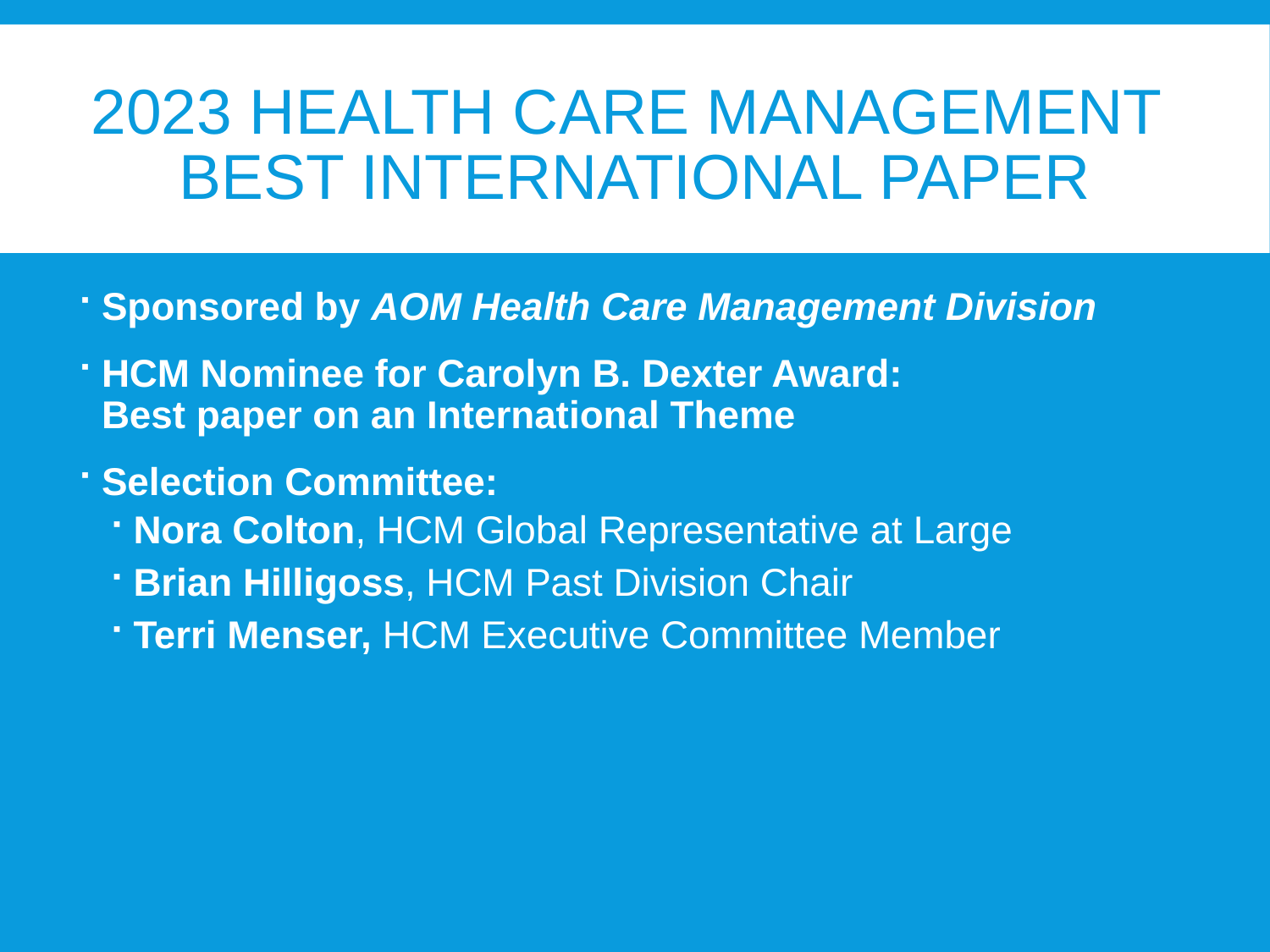

# 2023 health care management Best International Paper
Sponsored by AOM Health Care Management Division
HCM Nominee for Carolyn B. Dexter Award:
Best paper on an International Theme
Selection Committee:
Nora Colton, HCM Global Representative at Large
Brian Hilligoss, HCM Past Division Chair
Terri Menser, HCM Executive Committee Member